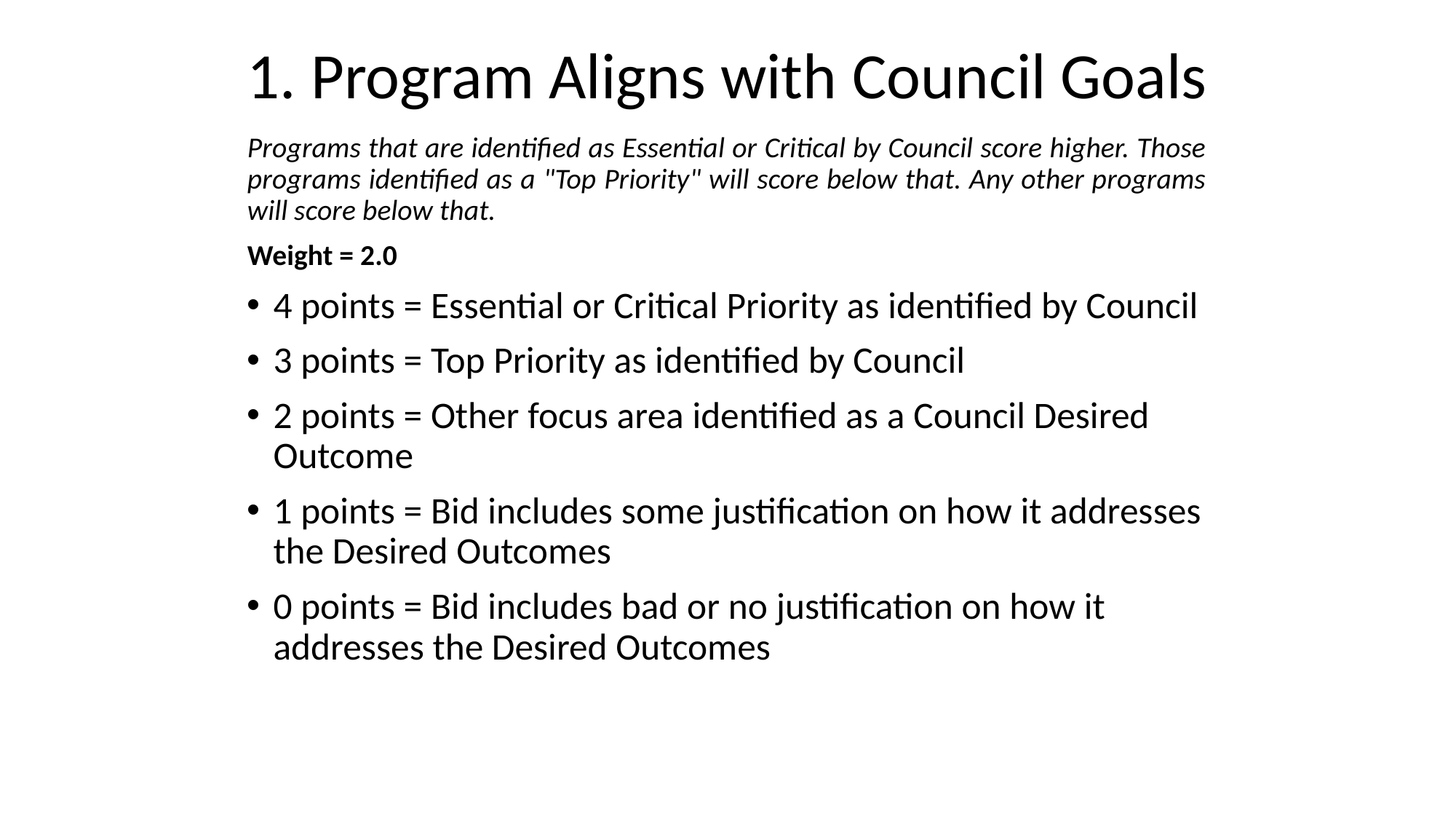

# 1. Program Aligns with Council Goals
Programs that are identified as Essential or Critical by Council score higher. Those programs identified as a "Top Priority" will score below that. Any other programs will score below that.
Weight = 2.0
4 points = Essential or Critical Priority as identified by Council
3 points = Top Priority as identified by Council
2 points = Other focus area identified as a Council Desired Outcome
1 points = Bid includes some justification on how it addresses the Desired Outcomes
0 points = Bid includes bad or no justification on how it addresses the Desired Outcomes